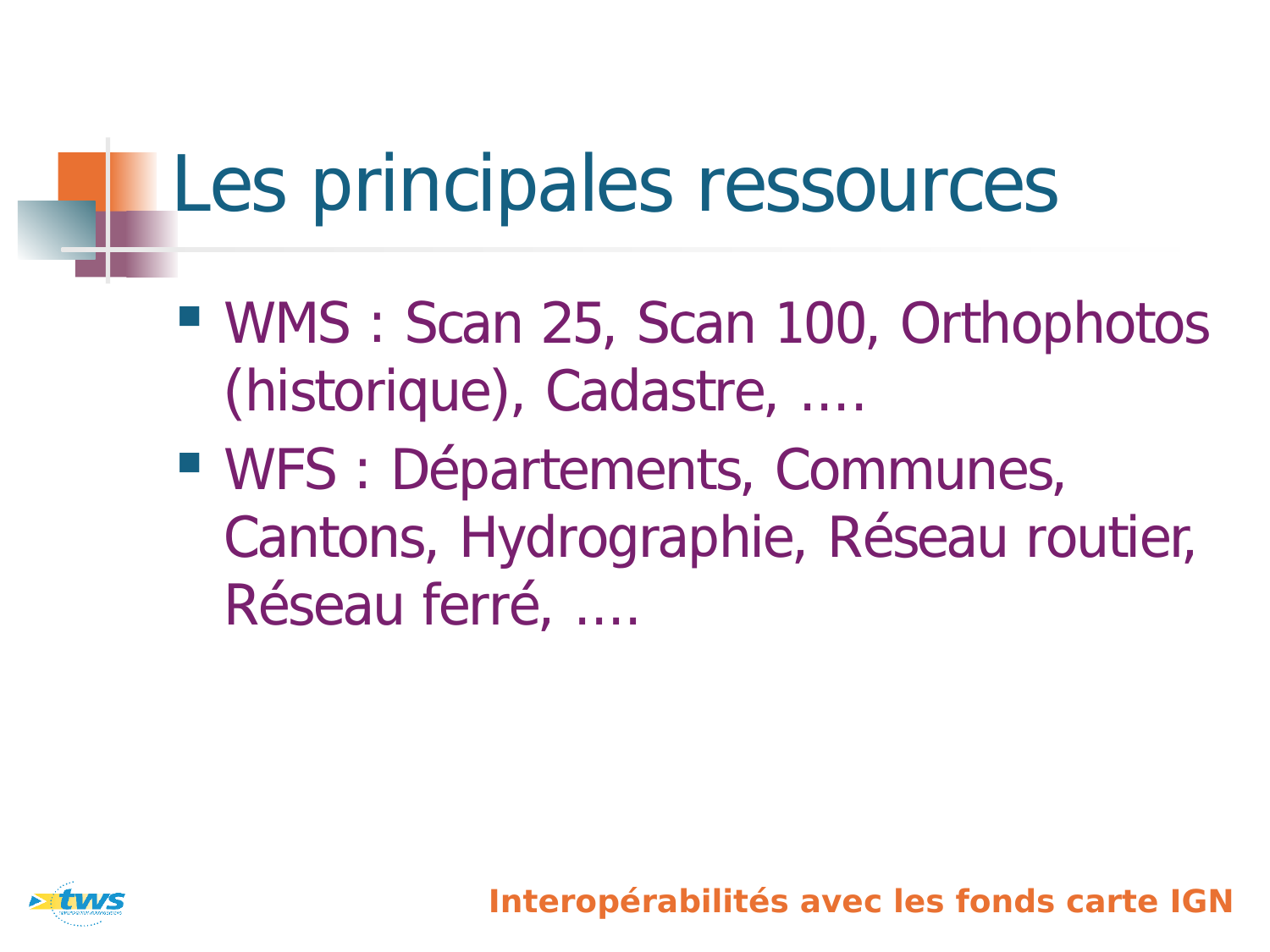

# Les principales ressources
WMS : Scan 25, Scan 100, Orthophotos (historique), Cadastre, ....
WFS : Départements, Communes, Cantons, Hydrographie, Réseau routier, Réseau ferré, ....
Interopérabilités avec les fonds carte IGN